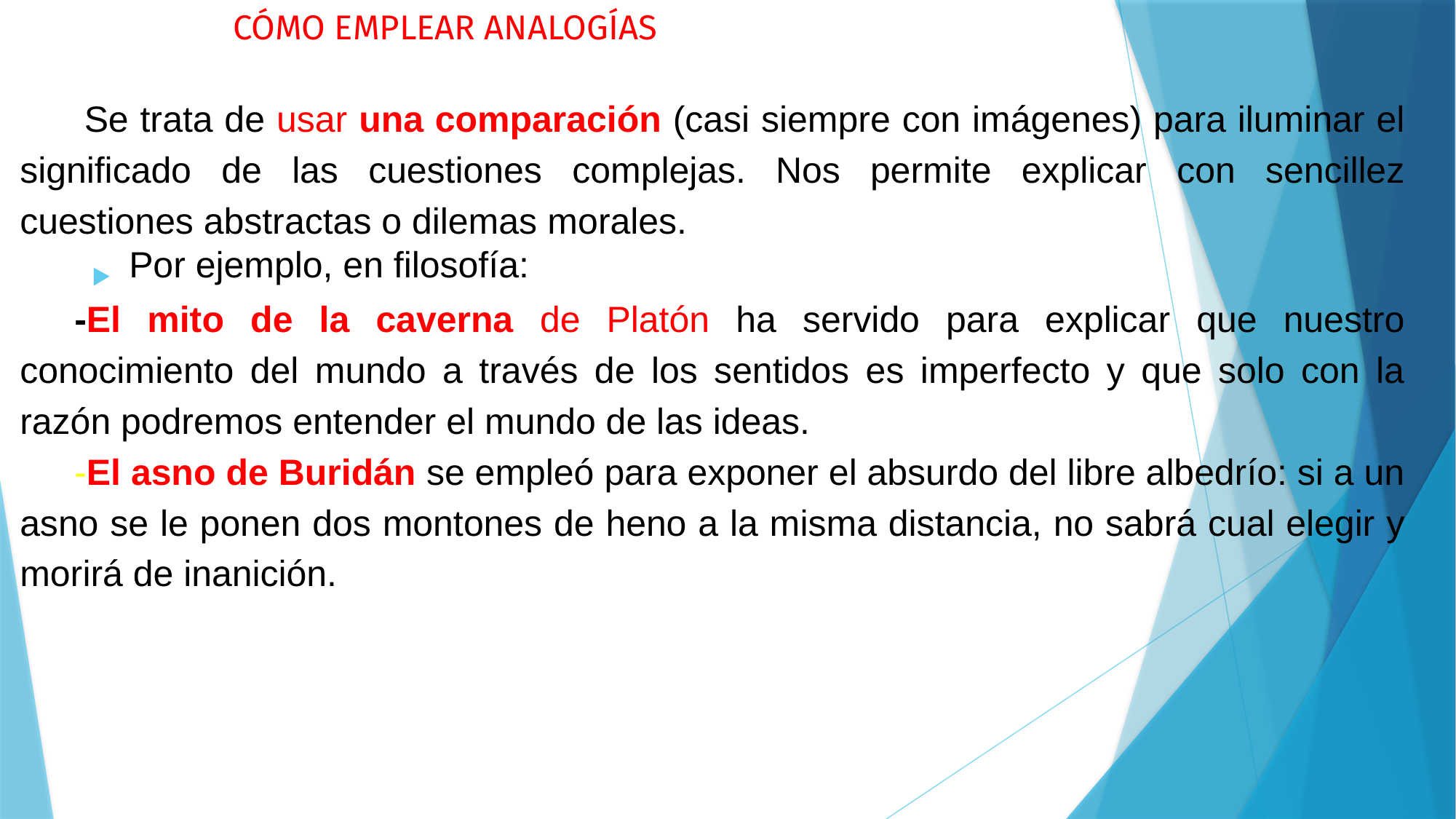

# CÓMO EMPLEAR ANALOGÍAS

 Se trata de usar una comparación (casi siempre con imágenes) para iluminar el significado de las cuestiones complejas. Nos permite explicar con sencillez cuestiones abstractas o dilemas morales.
Por ejemplo, en filosofía:
-El mito de la caverna de Platón ha servido para explicar que nuestro conocimiento del mundo a través de los sentidos es imperfecto y que solo con la razón podremos entender el mundo de las ideas.
-El asno de Buridán se empleó para exponer el absurdo del libre albedrío: si a un asno se le ponen dos montones de heno a la misma distancia, no sabrá cual elegir y morirá de inanición.